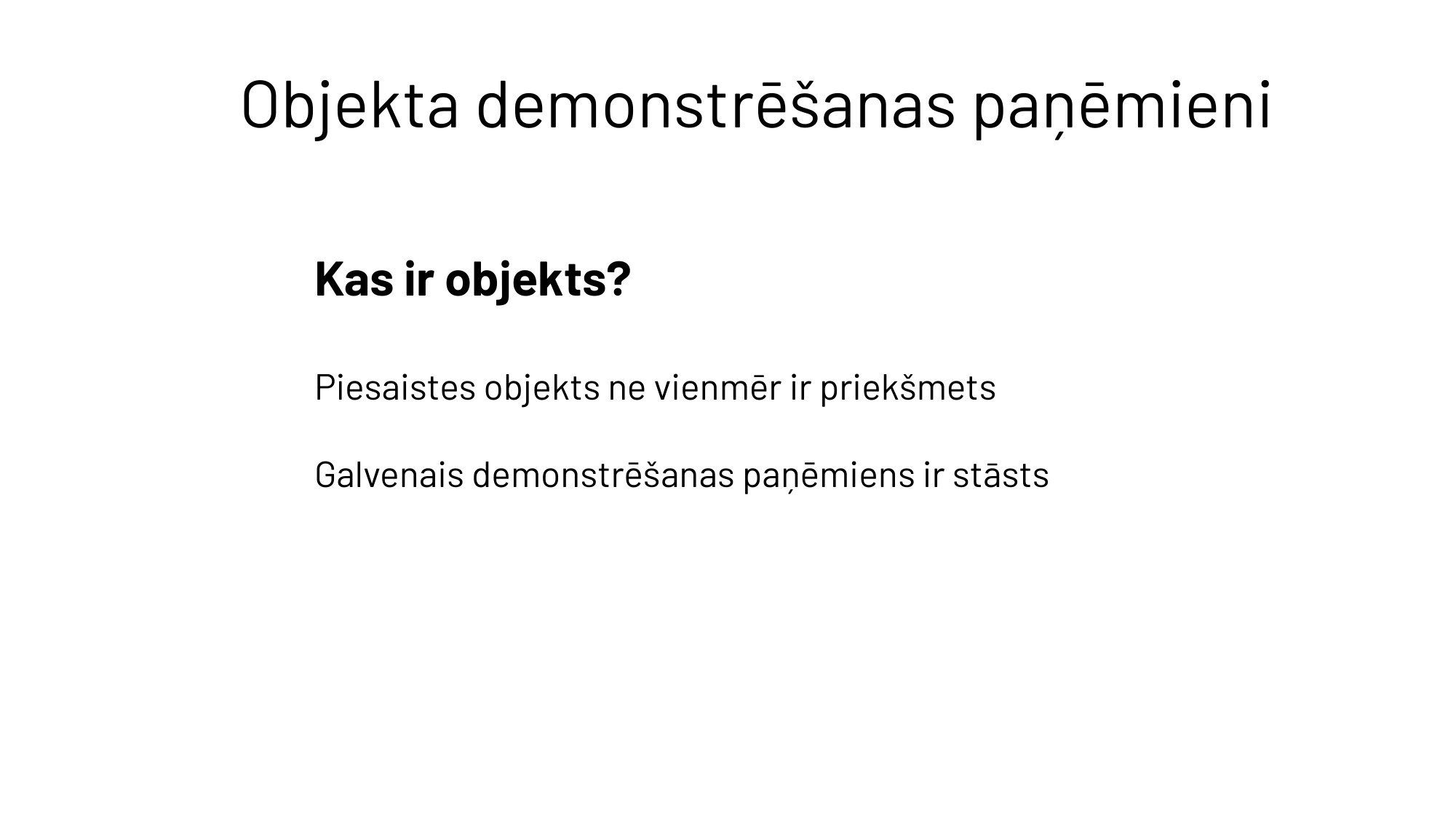

Objekta demonstrēšanas paņēmieni
Kas ir objekts?

Piesaistes objekts ne vienmēr ir priekšmets

Galvenais demonstrēšanas paņēmiens ir stāsts